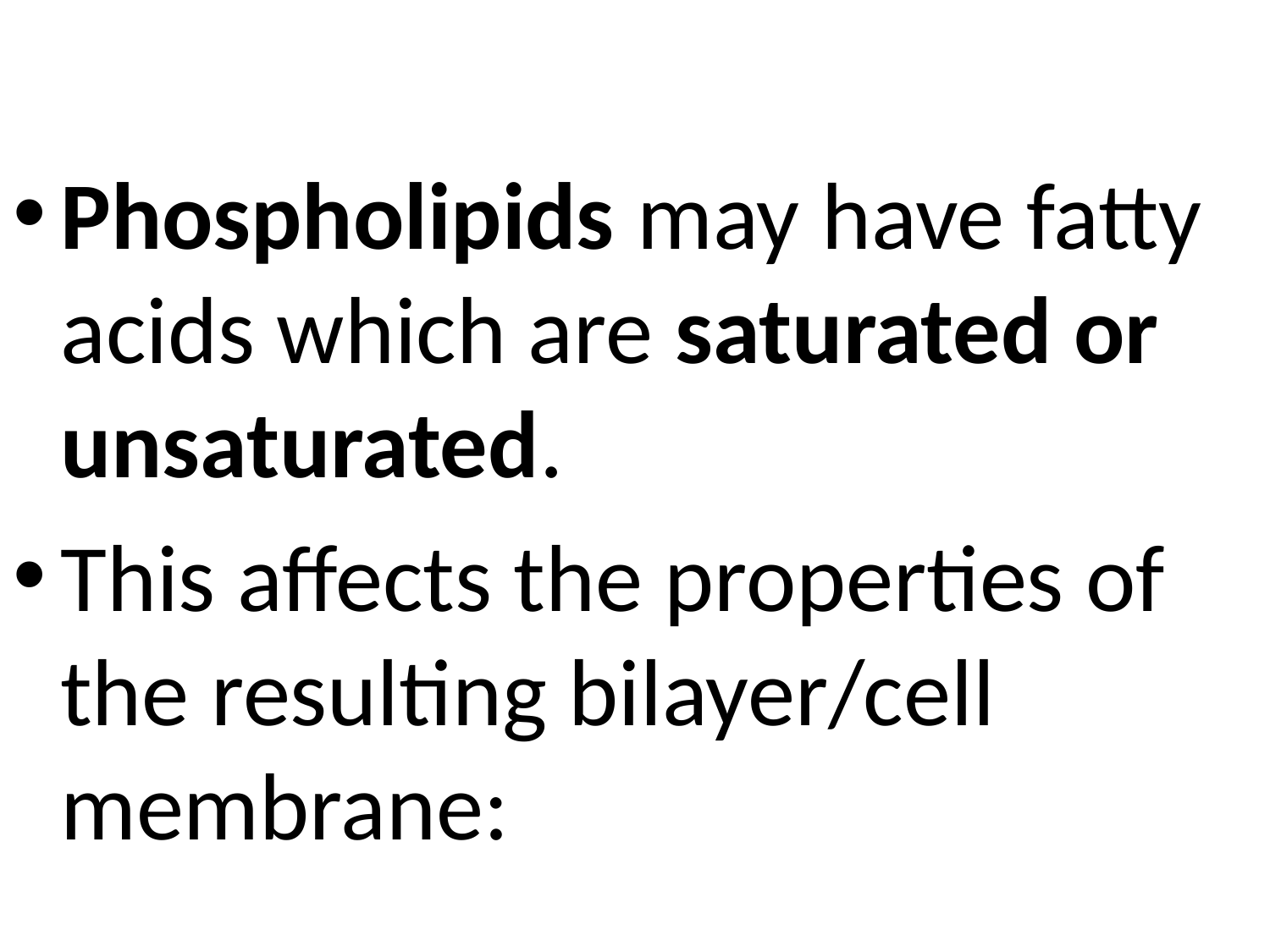

Phospholipids may have fatty acids which are saturated or unsaturated.
This affects the properties of the resulting bilayer/cell membrane: